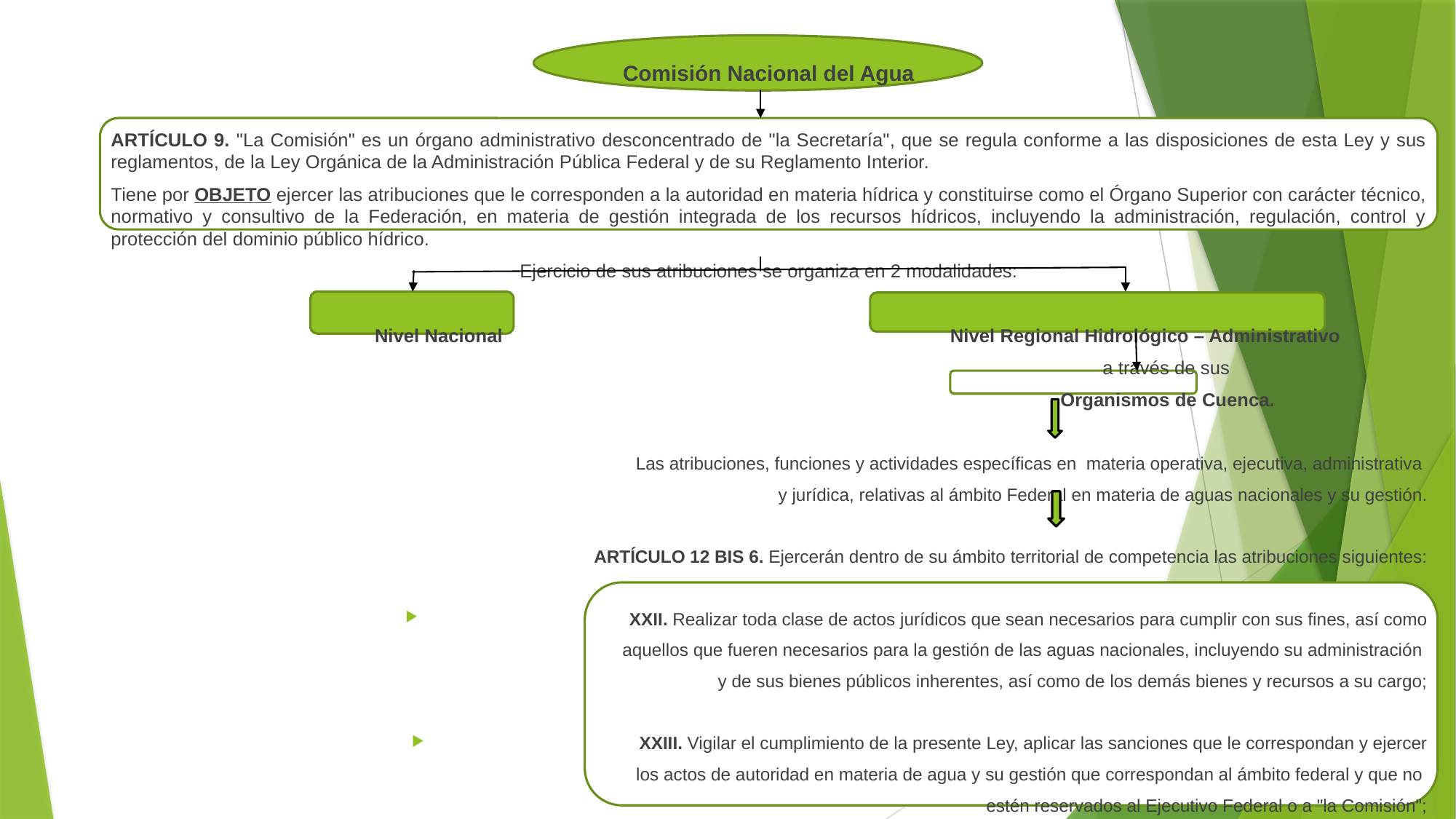

Comisión Nacional del Agua

ARTÍCULO 9. "La Comisión" es un órgano administrativo desconcentrado de "la Secretaría", que se regula conforme a las disposiciones de esta Ley y sus reglamentos, de la Ley Orgánica de la Administración Pública Federal y de su Reglamento Interior.
Tiene por OBJETO ejercer las atribuciones que le corresponden a la autoridad en materia hídrica y constituirse como el Órgano Superior con carácter técnico, normativo y consultivo de la Federación, en materia de gestión integrada de los recursos hídricos, incluyendo la administración, regulación, control y protección del dominio público hídrico.
Ejercicio de sus atribuciones se organiza en 2 modalidades:

                                                  Nivel Nacional                                                                                     Nivel Regional Hidrológico – Administrativo
                                                                                                                                                                                            a través de sus
                                                                                                                                                                                    Organismos de Cuenca.

Las atribuciones, funciones y actividades específicas en  materia operativa, ejecutiva, administrativa
y jurídica, relativas al ámbito Federal en materia de aguas nacionales y su gestión.

ARTÍCULO 12 BIS 6. Ejercerán dentro de su ámbito territorial de competencia las atribuciones siguientes:

XXII. Realizar toda clase de actos jurídicos que sean necesarios para cumplir con sus fines, así como
 aquellos que fueren necesarios para la gestión de las aguas nacionales, incluyendo su administración
y de sus bienes públicos inherentes, así como de los demás bienes y recursos a su cargo;

XXIII. Vigilar el cumplimiento de la presente Ley, aplicar las sanciones que le correspondan y ejercer
 los actos de autoridad en materia de agua y su gestión que correspondan al ámbito federal y que no
estén reservados al Ejecutivo Federal o a "la Comisión";